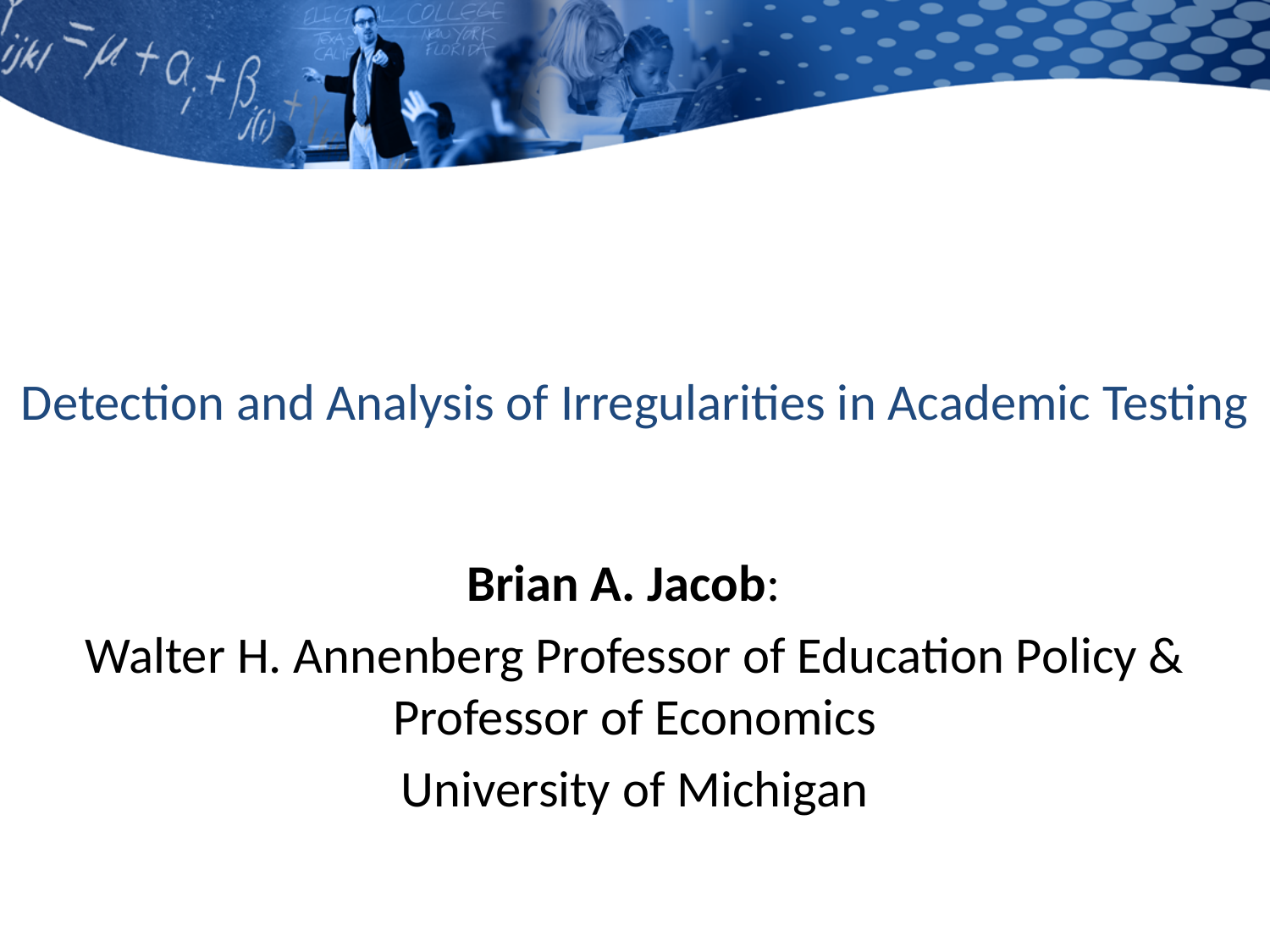

# Detection and Analysis of Irregularities in Academic Testing
Brian A. Jacob:
Walter H. Annenberg Professor of Education Policy & Professor of Economics
University of Michigan